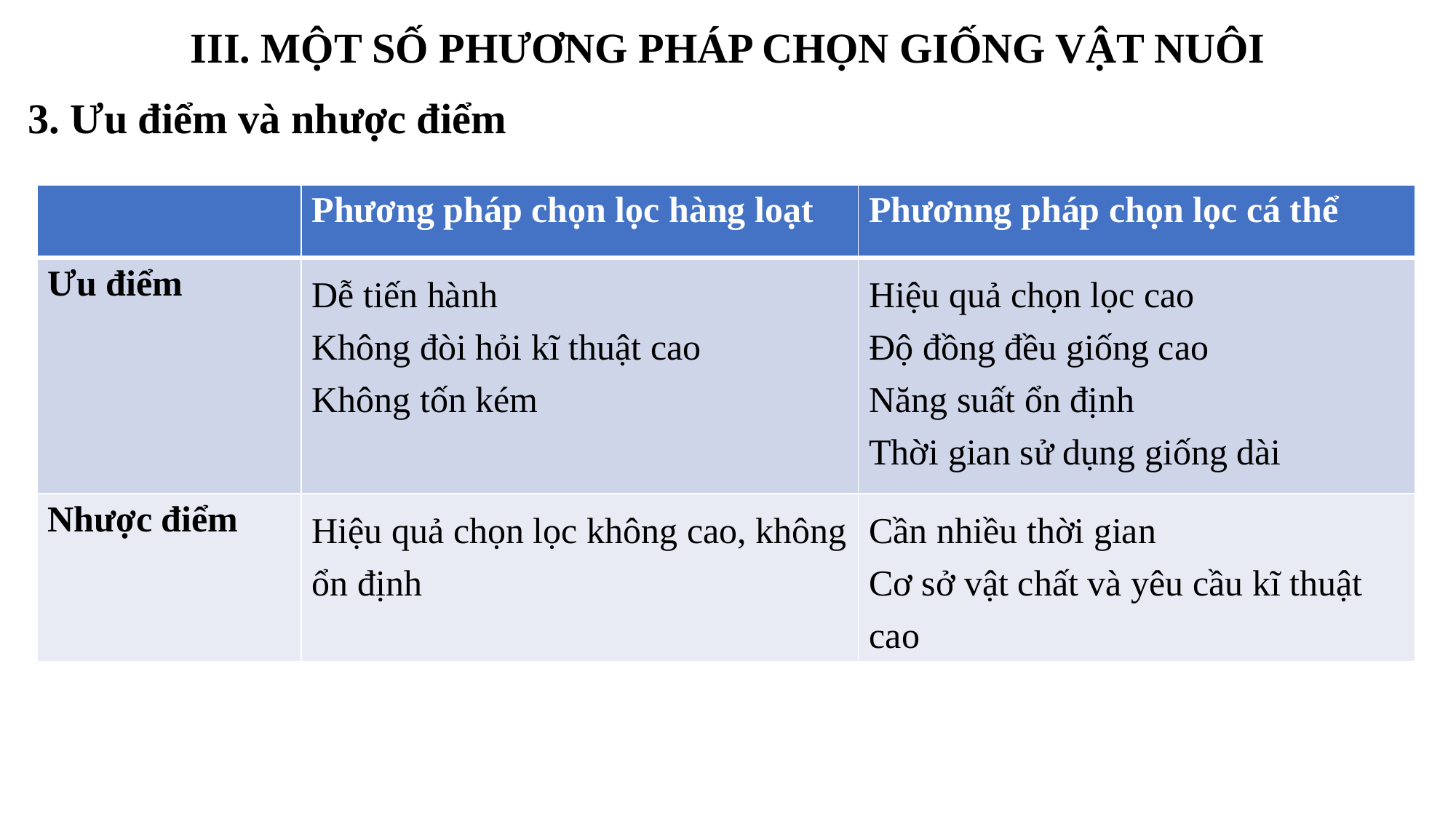

# III. MỘT SỐ PHƯƠNG PHÁP CHỌN GIỐNG VẬT NUÔI
3. Ưu điểm và nhược điểm

|  | Phương pháp chọn lọc hàng loạt | Phươnng pháp chọn lọc cá thể |
| --- | --- | --- |
| Ưu điểm | Dễ tiến hành Không đòi hỏi kĩ thuật cao Không tốn kém | Hiệu quả chọn lọc cao Độ đồng đều giống cao Năng suất ổn định Thời gian sử dụng giống dài |
| Nhược điểm | Hiệu quả chọn lọc không cao, không ổn định | Cần nhiều thời gian Cơ sở vật chất và yêu cầu kĩ thuật cao |